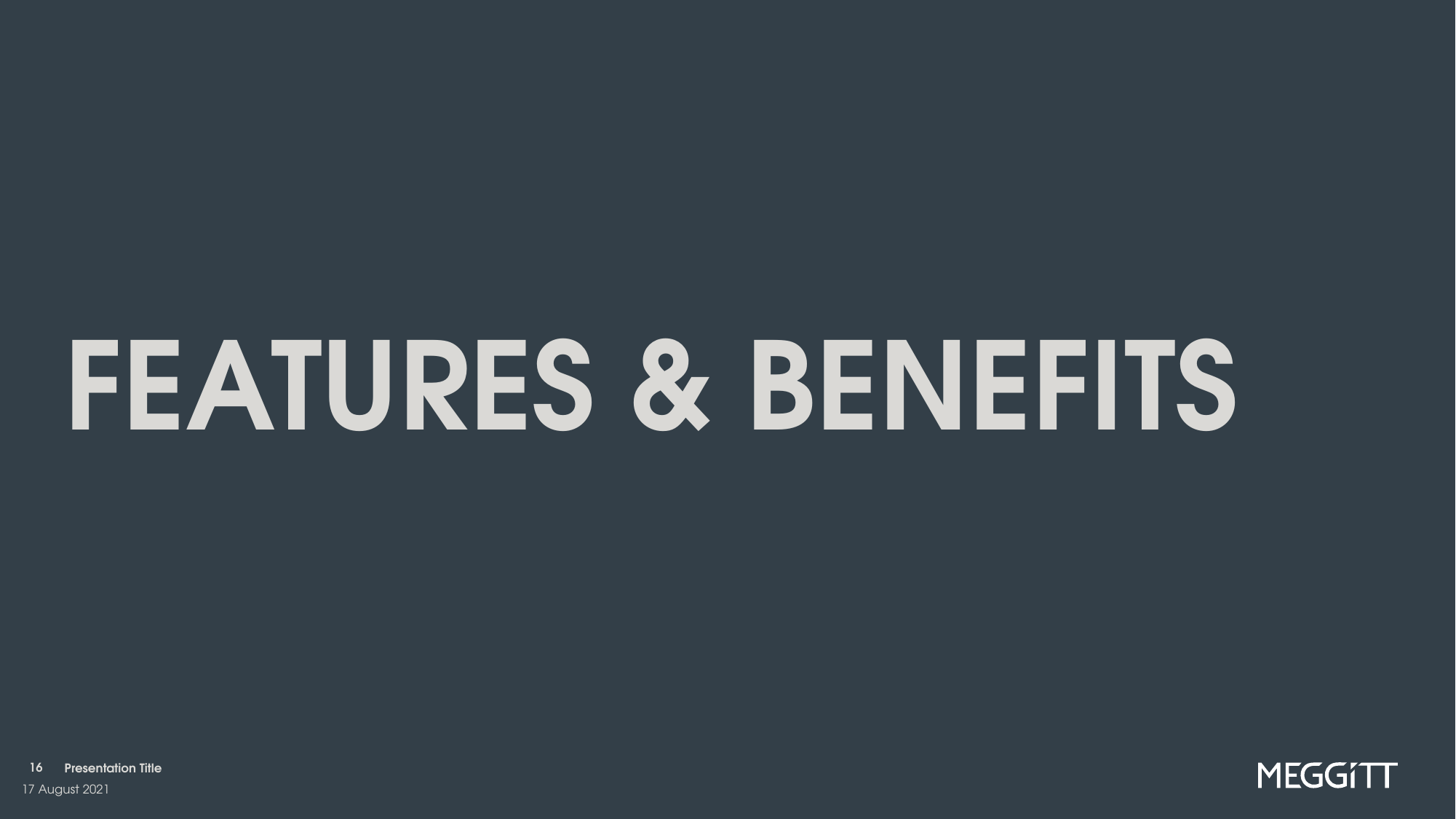

# Features & Benefits
16
Presentation Title
17 August 2021